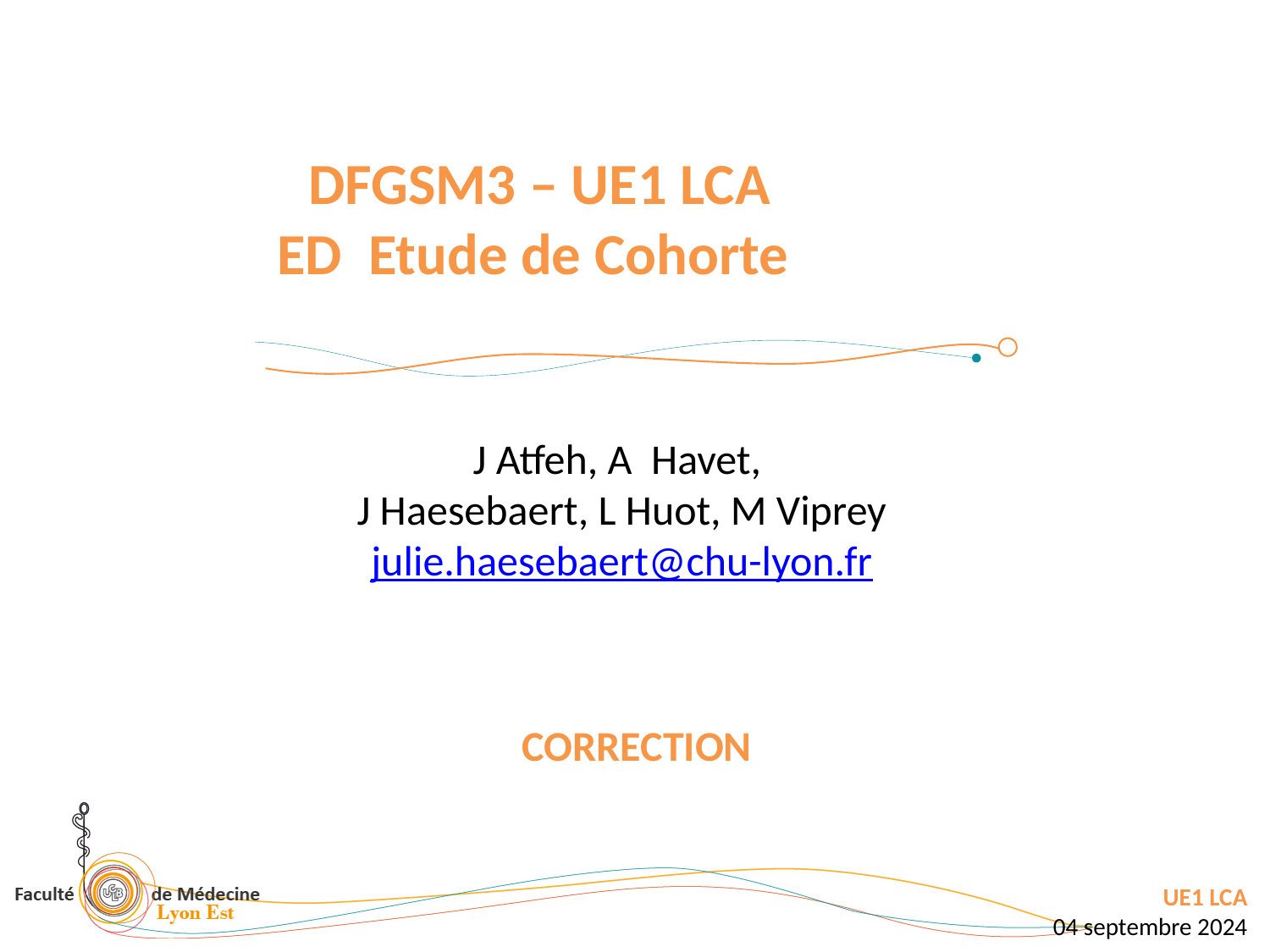

DFGSM3 – UE1 LCA
ED  Etude de Cohorte

J Atfeh, A  Havet,
J Haesebaert, L Huot, M Viprey
julie.haesebaert@chu-lyon.fr

CORRECTION

UE1 LCA
04 septembre 2024